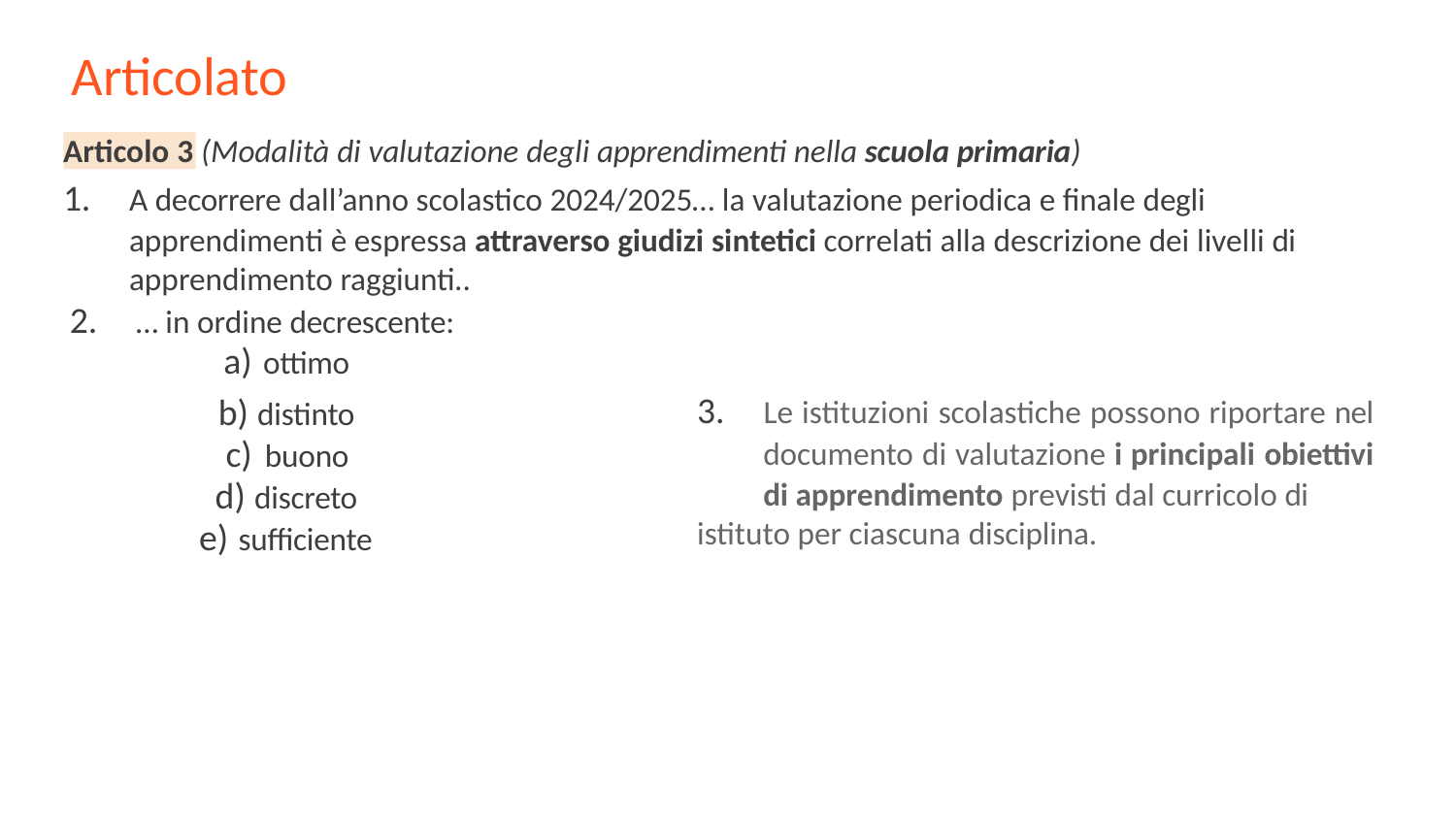

# Articolato
(Modalità di valutazione degli apprendimenti nella scuola primaria)
Articolo 3
A decorrere dall’anno scolastico 2024/2025… la valutazione periodica e finale degli apprendimenti è espressa attraverso giudizi sintetici correlati alla descrizione dei livelli di
apprendimento raggiunti..
… in ordine decrescente:
ottimo
3.  Le istituzioni scolastiche possono riportare nel documento di valutazione i principali obiettivi di apprendimento previsti dal curricolo di
istituto per ciascuna disciplina.
distinto
buono
discreto
sufficiente